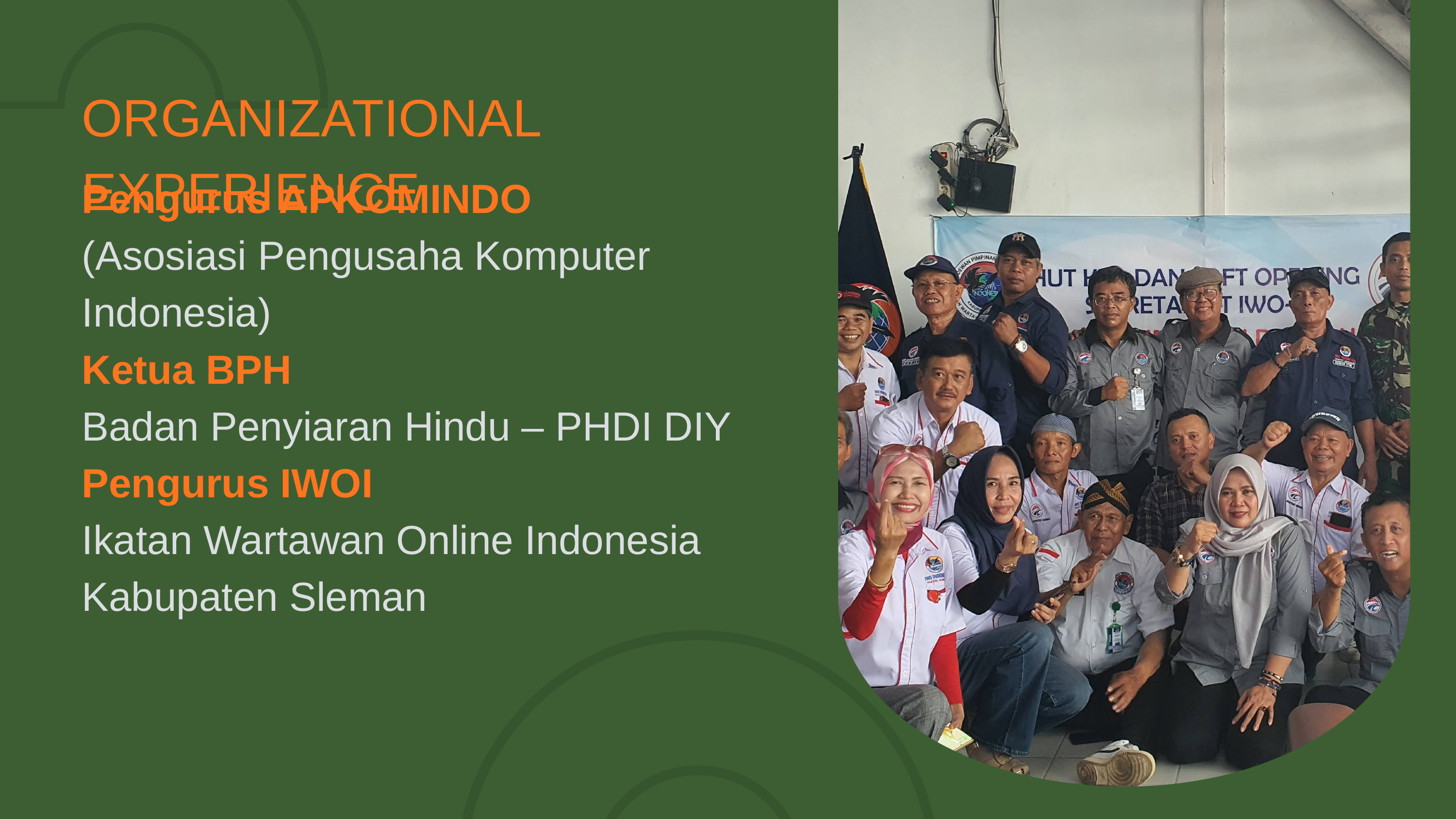

ORGANIZATIONAL EXPERIENCE
Pengurus APKOMINDO
(Asosiasi Pengusaha Komputer Indonesia)
Ketua BPH
Badan Penyiaran Hindu – PHDI DIY
Pengurus IWOI
Ikatan Wartawan Online Indonesia
Kabupaten Sleman